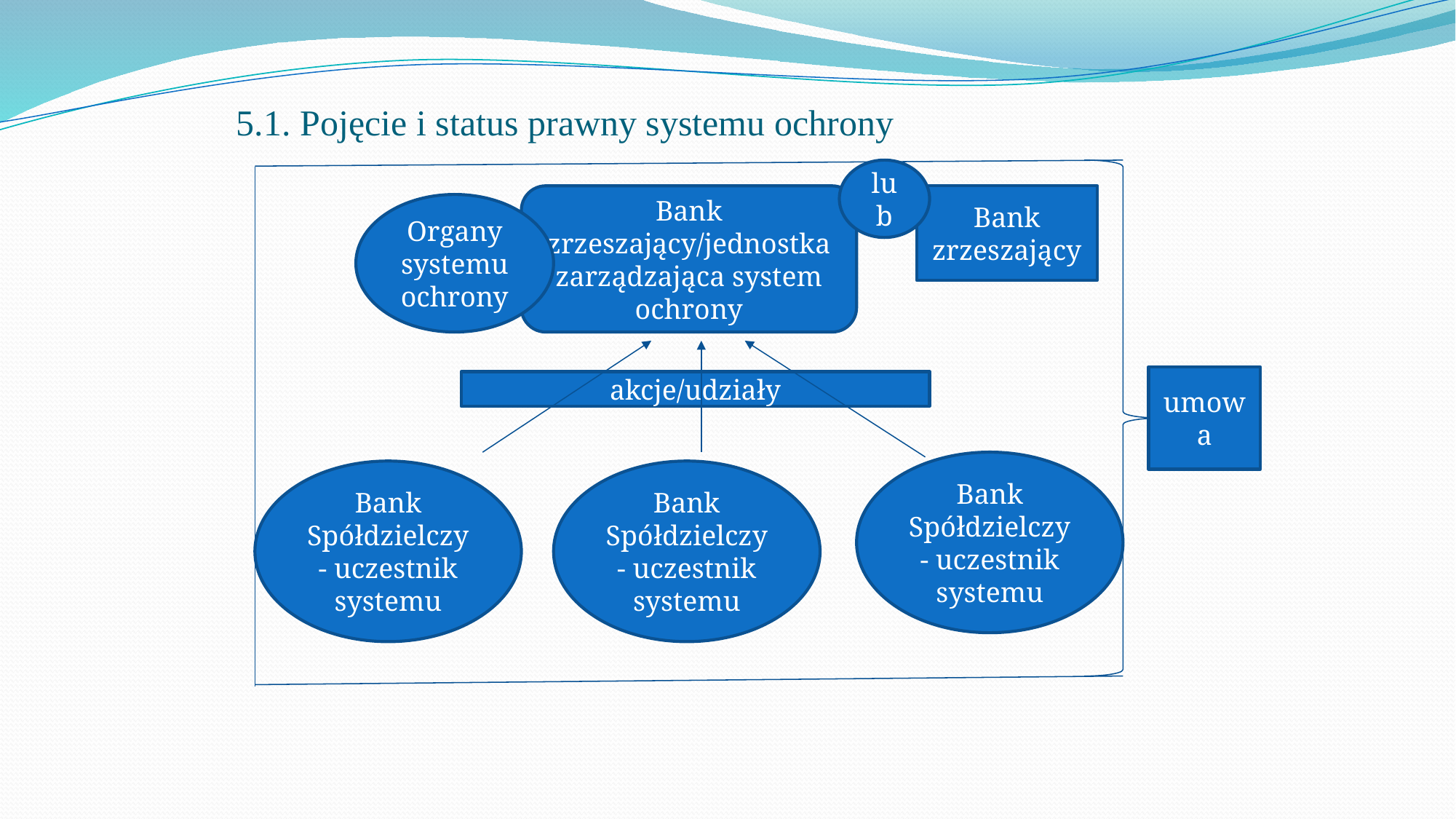

# 5.1. Pojęcie i status prawny systemu ochrony
lub

Bank zrzeszający/jednostka zarządzająca system ochrony
Bank zrzeszający
Organy systemu ochrony
umowa
akcje/udziały
Bank Spółdzielczy- uczestnik systemu
Bank Spółdzielczy- uczestnik systemu
Bank Spółdzielczy- uczestnik systemu